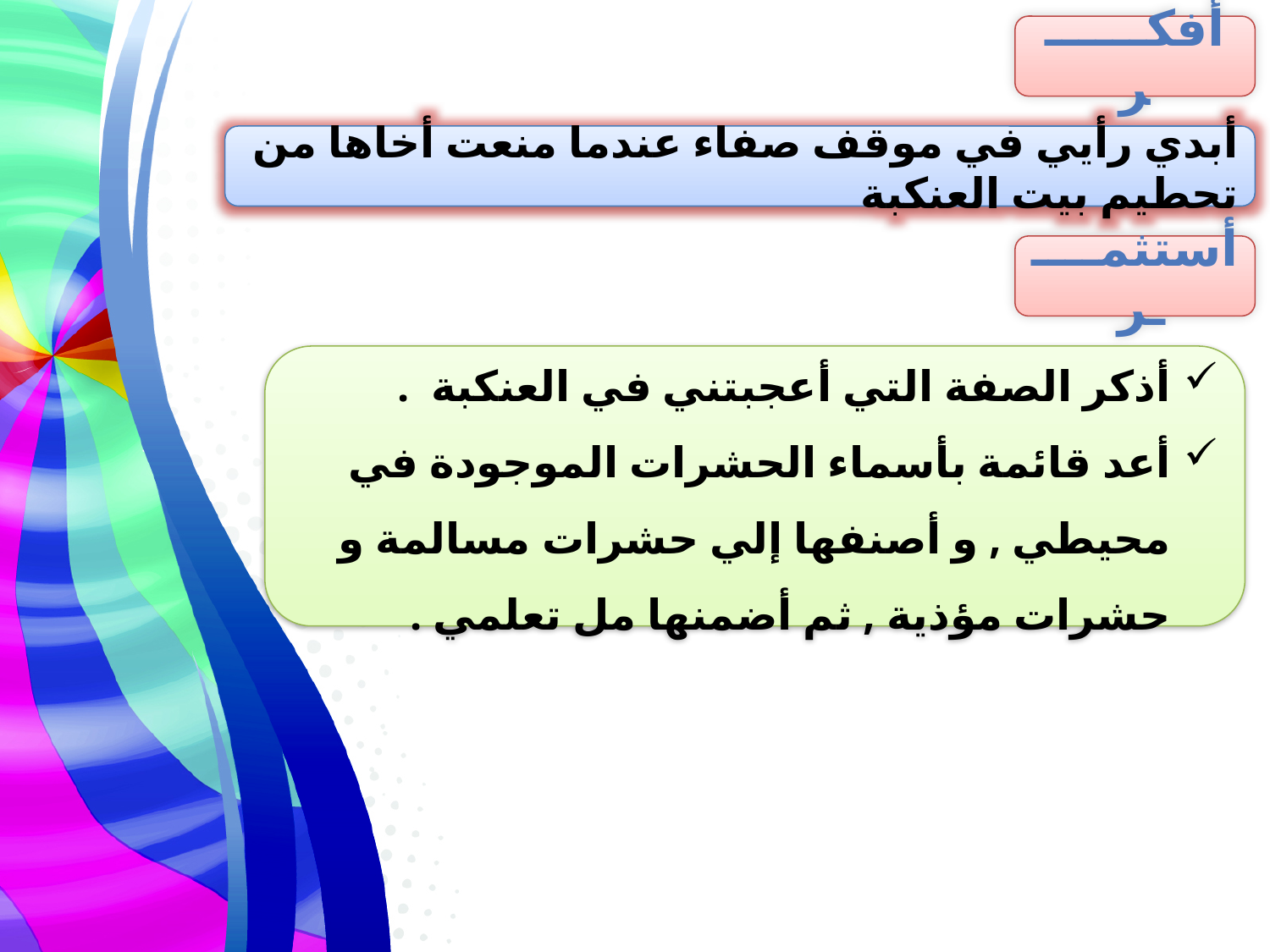

أفكــــــر
أبدي رأيي في موقف صفاء عندما منعت أخاها من تحطيم بيت العنكبة
أستثمـــــر
أذكر الصفة التي أعجبتني في العنكبة  .
أعد قائمة بأسماء الحشرات الموجودة في محيطي , و أصنفها إلي حشرات مسالمة و حشرات مؤذية , ثم أضمنها مل تعلمي .